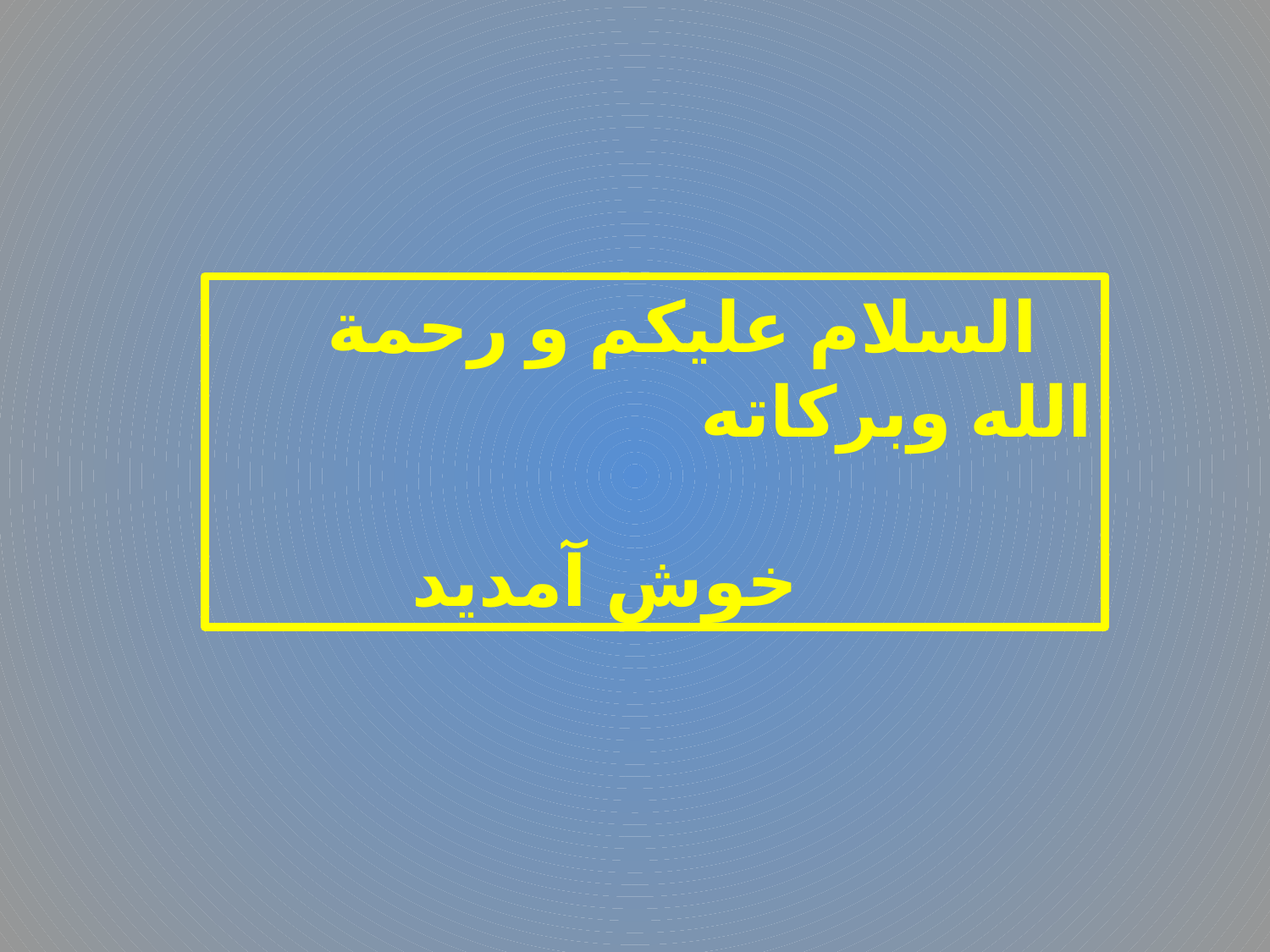

السلام عليكم و رحمة الله وبركاته

                خوش آمدید